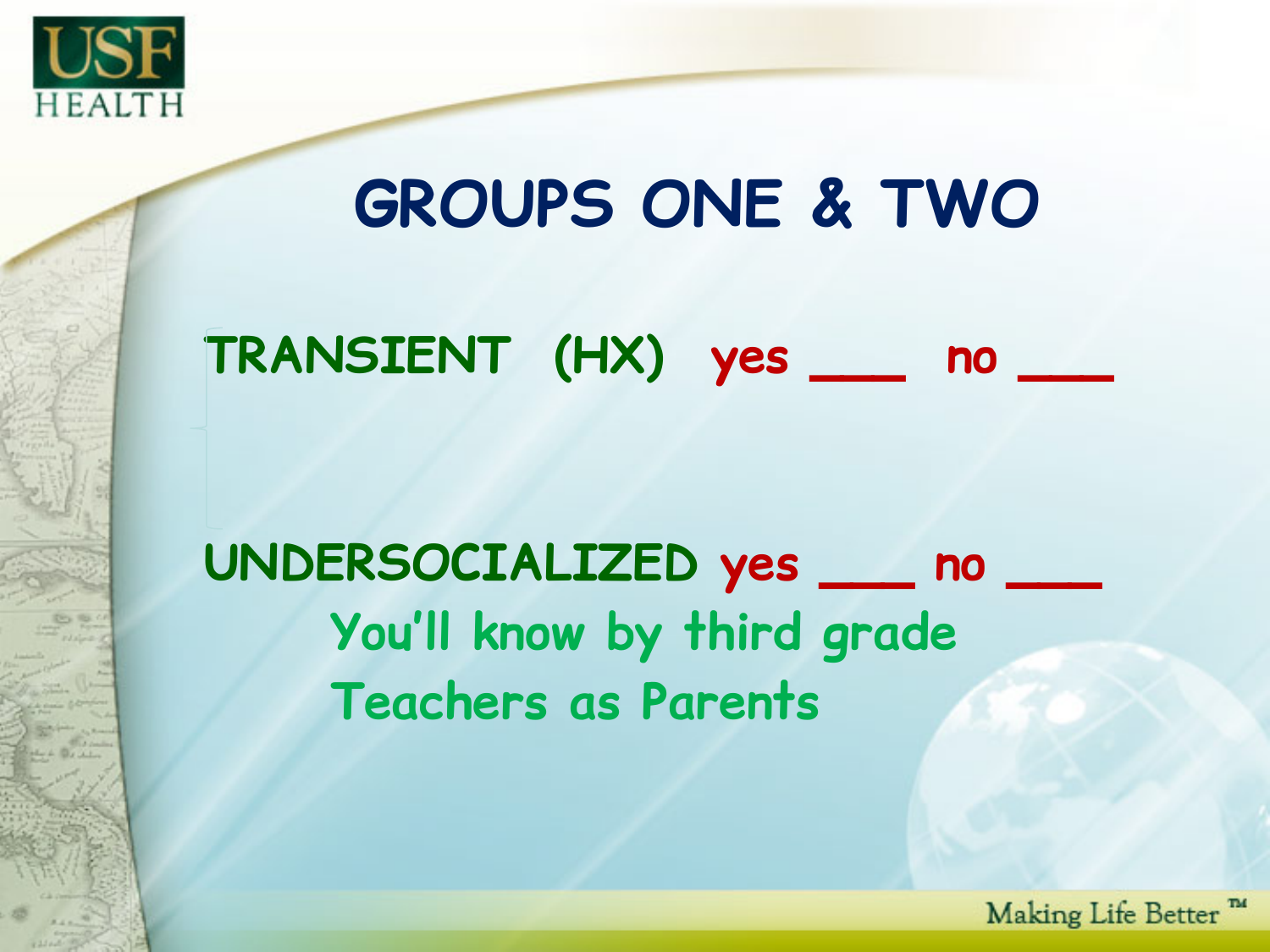

# GROUPS ONE & TWO
TRANSIENT  (HX)	yes ___  no ___

UNDERSOCIALIZED yes ___ no ___
	You’ll know by third grade
	Teachers as Parents